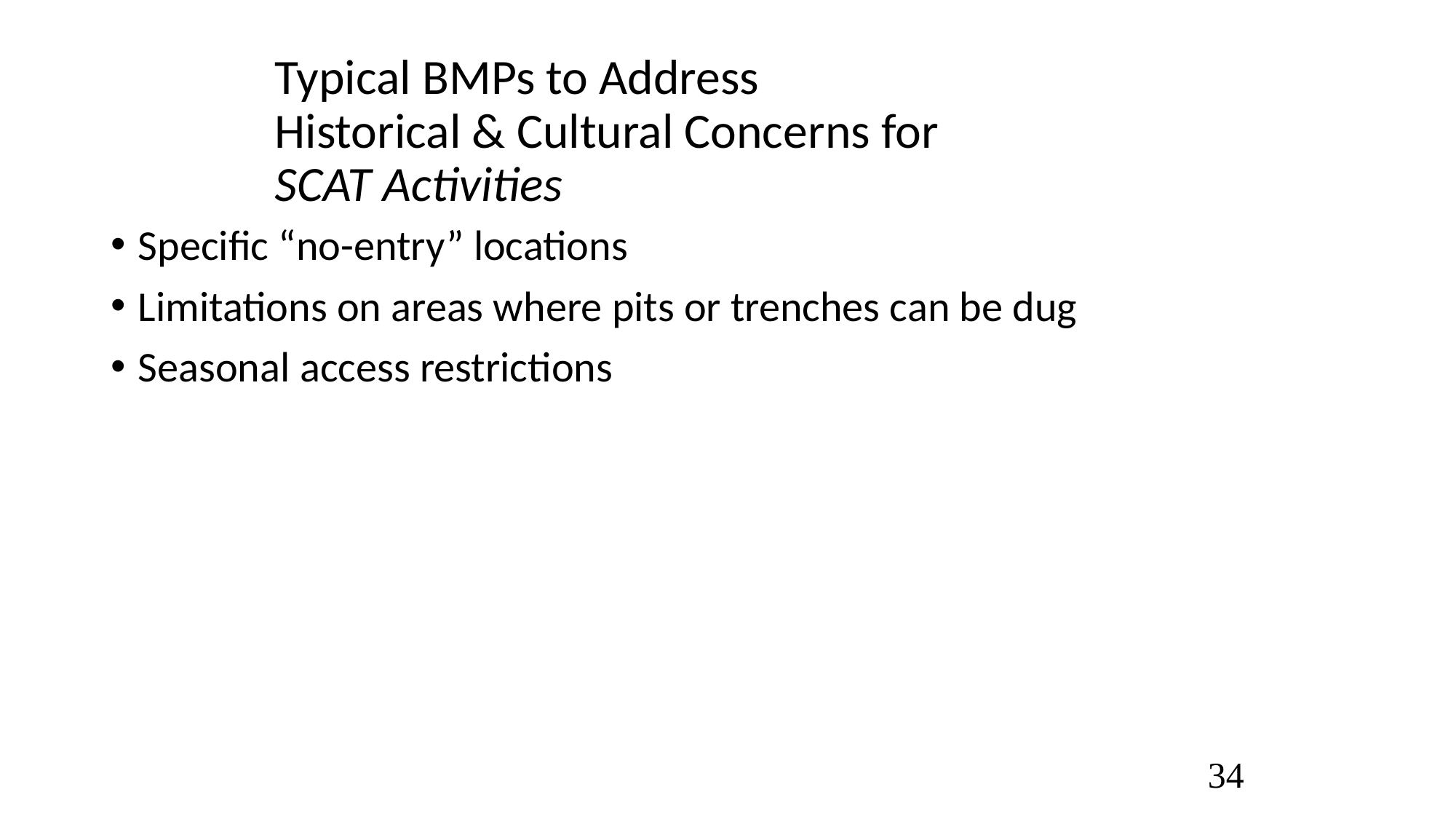

# Typical BMPs to Address Historical & Cultural Concerns for SCAT Activities
Specific “no-entry” locations
Limitations on areas where pits or trenches can be dug
Seasonal access restrictions

34